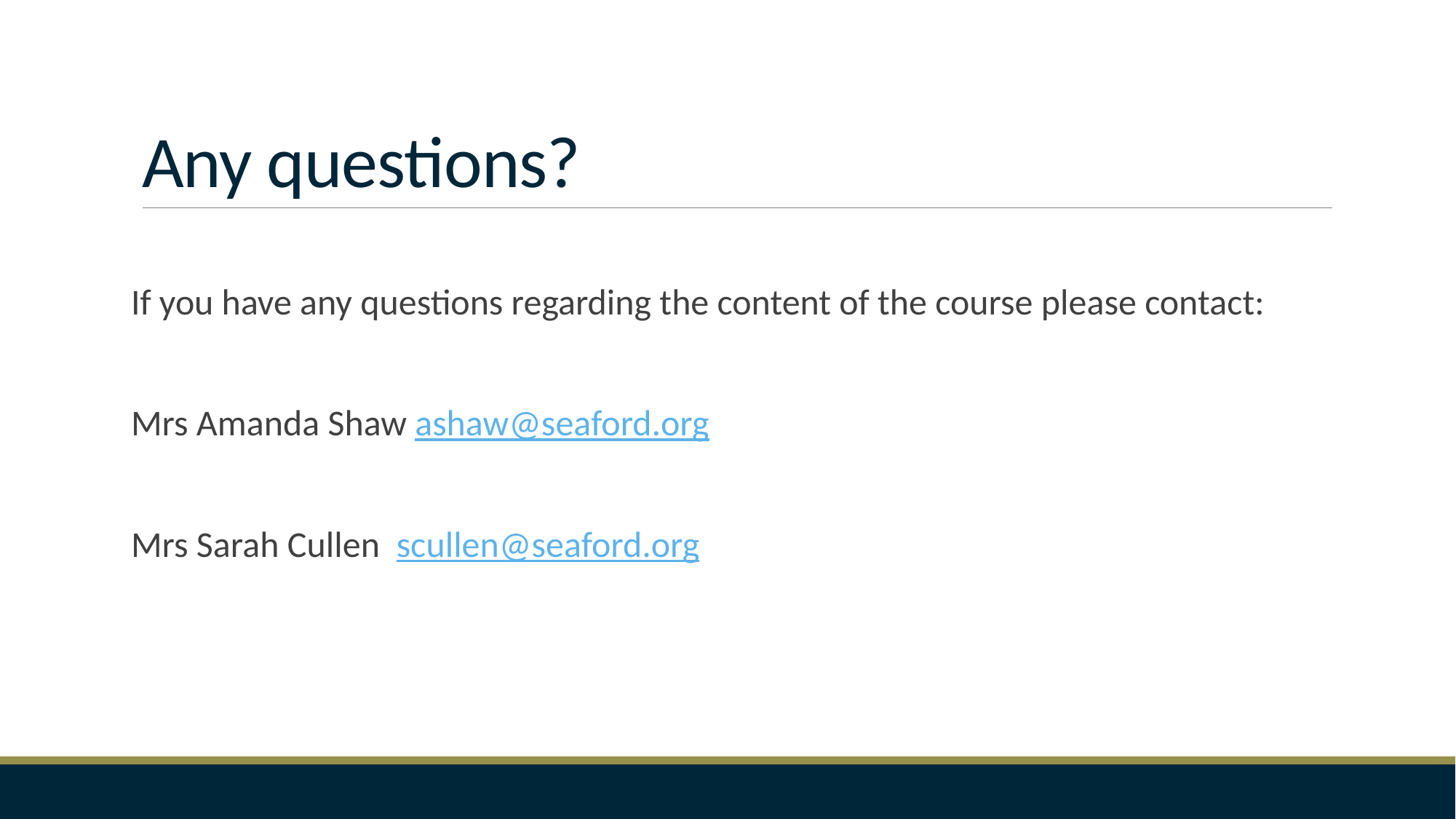

# Any questions?

If you have any questions regarding the content of the course please contact:

Mrs Amanda Shaw ashaw@seaford.org

Mrs Sarah Cullen  scullen@seaford.org